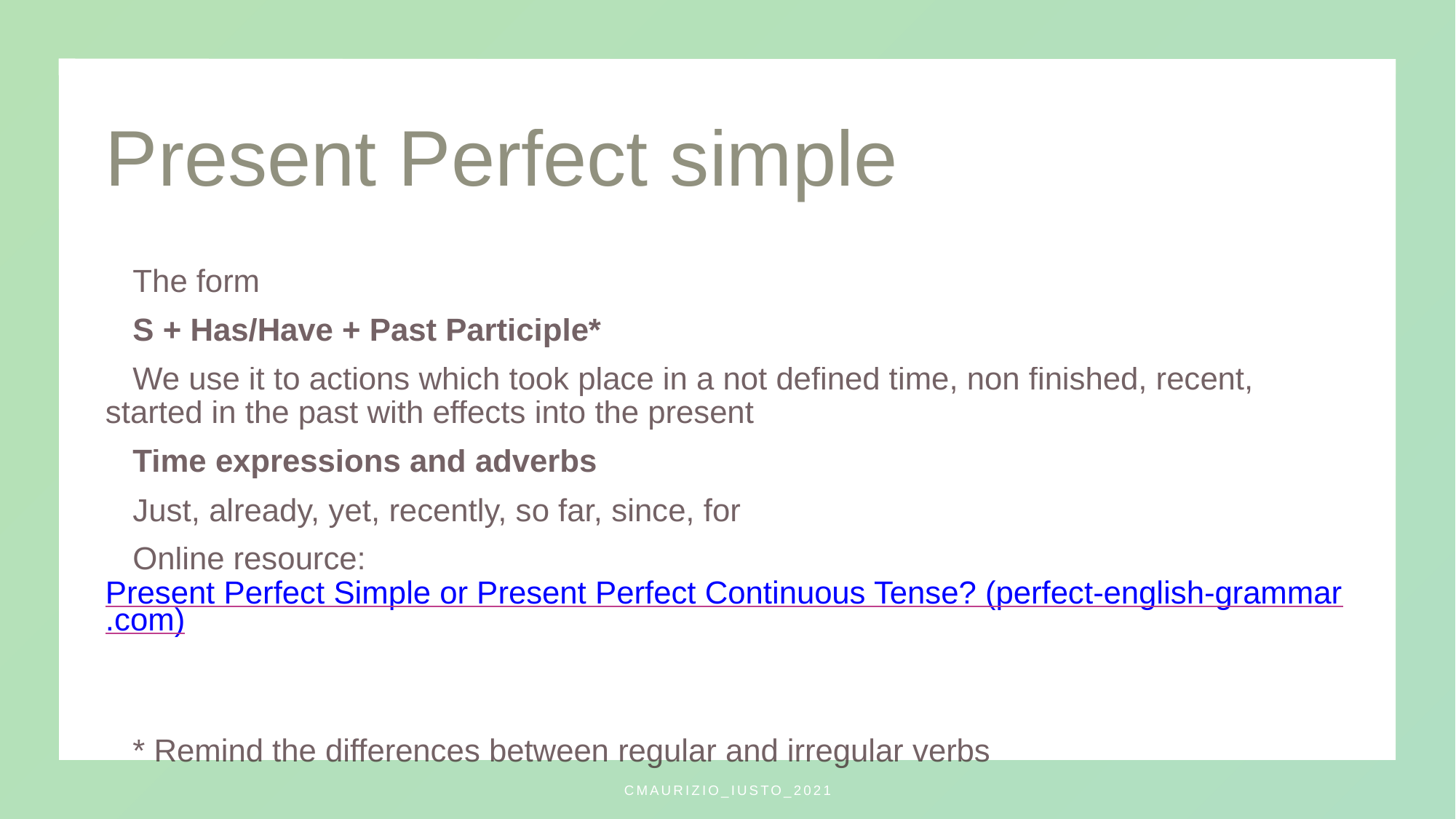

# Present Perfect simple
The form
S + Has/Have + Past Participle*
We use it to actions which took place in a not defined time, non finished, recent, started in the past with effects into the present
Time expressions and adverbs
Just, already, yet, recently, so far, since, for
Online resource: Present Perfect Simple or Present Perfect Continuous Tense? (perfect-english-grammar.com)

* Remind the differences between regular and irregular verbs
10
CMaurizio_IUSTO_2021